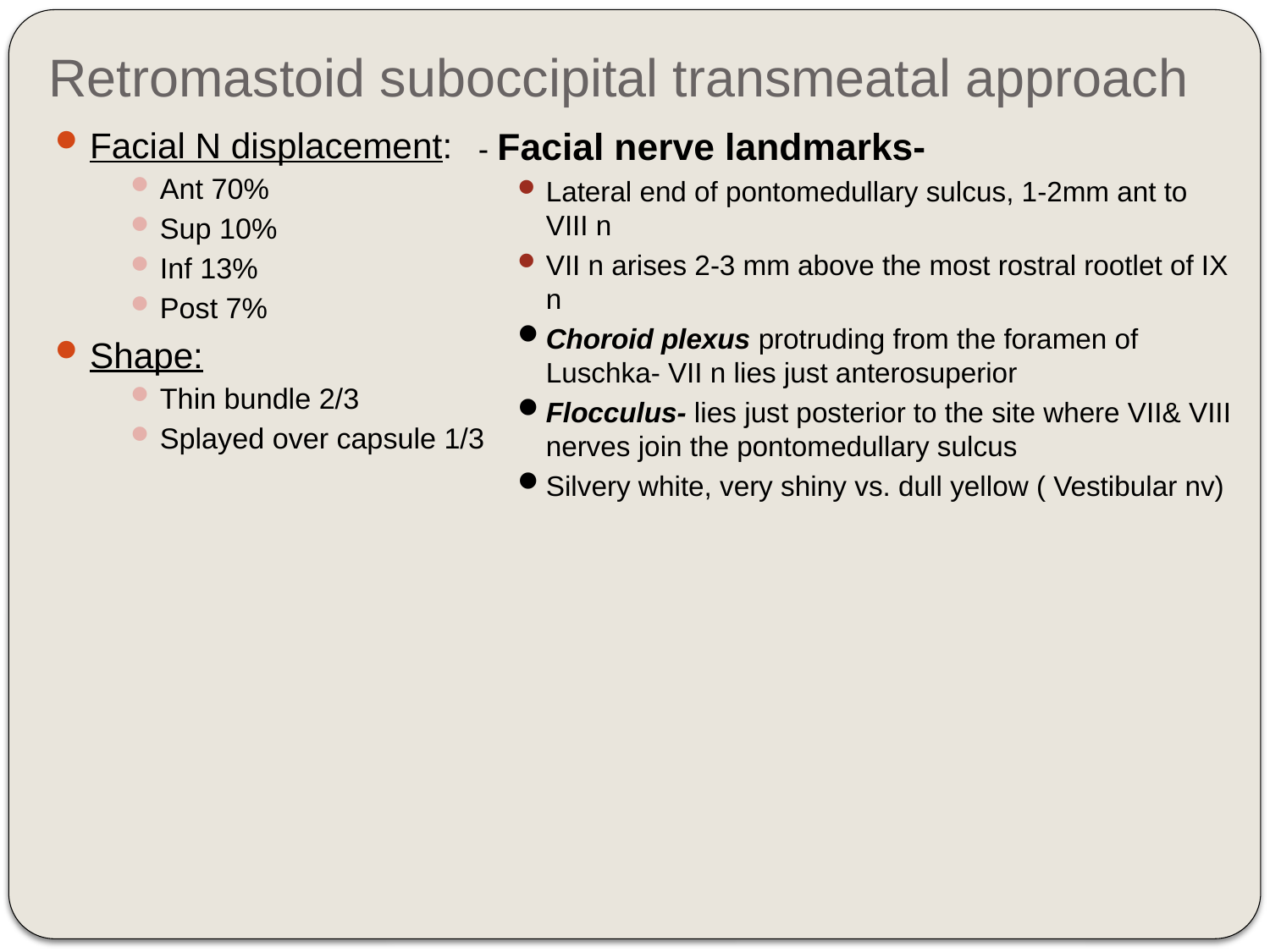

# Retromastoid suboccipital transmeatal approach
Facial N displacement:
Ant 70%
Sup 10%
Inf 13%
Post 7%
Shape:
Thin bundle 2/3
Splayed over capsule 1/3

- Facial nerve landmarks-
Lateral end of pontomedullary sulcus, 1-2mm ant to VIII n
VII n arises 2-3 mm above the most rostral rootlet of IX n
Choroid plexus protruding from the foramen of Luschka- VII n lies just anterosuperior
Flocculus- lies just posterior to the site where VII& VIII nerves join the pontomedullary sulcus
Silvery white, very shiny vs. dull yellow ( Vestibular nv)